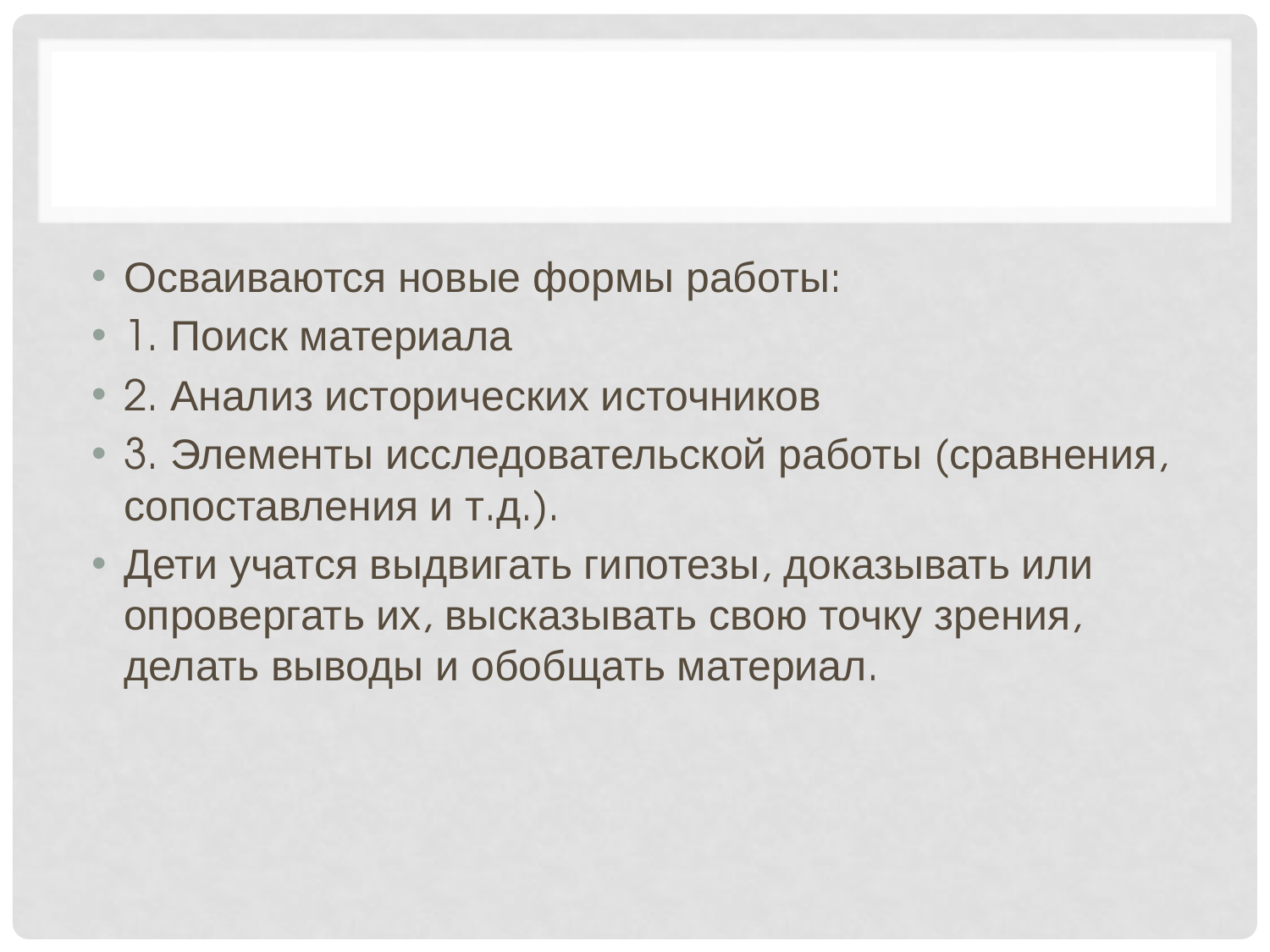

#
Осваиваются новые формы работы:
1. Поиск материала
2. Анализ исторических источников
3. Элементы исследовательской работы (сравнения, сопоставления и т.д.).
Дети учатся выдвигать гипотезы, доказывать или опровергать их, высказывать свою точку зрения, делать выводы и обобщать материал.